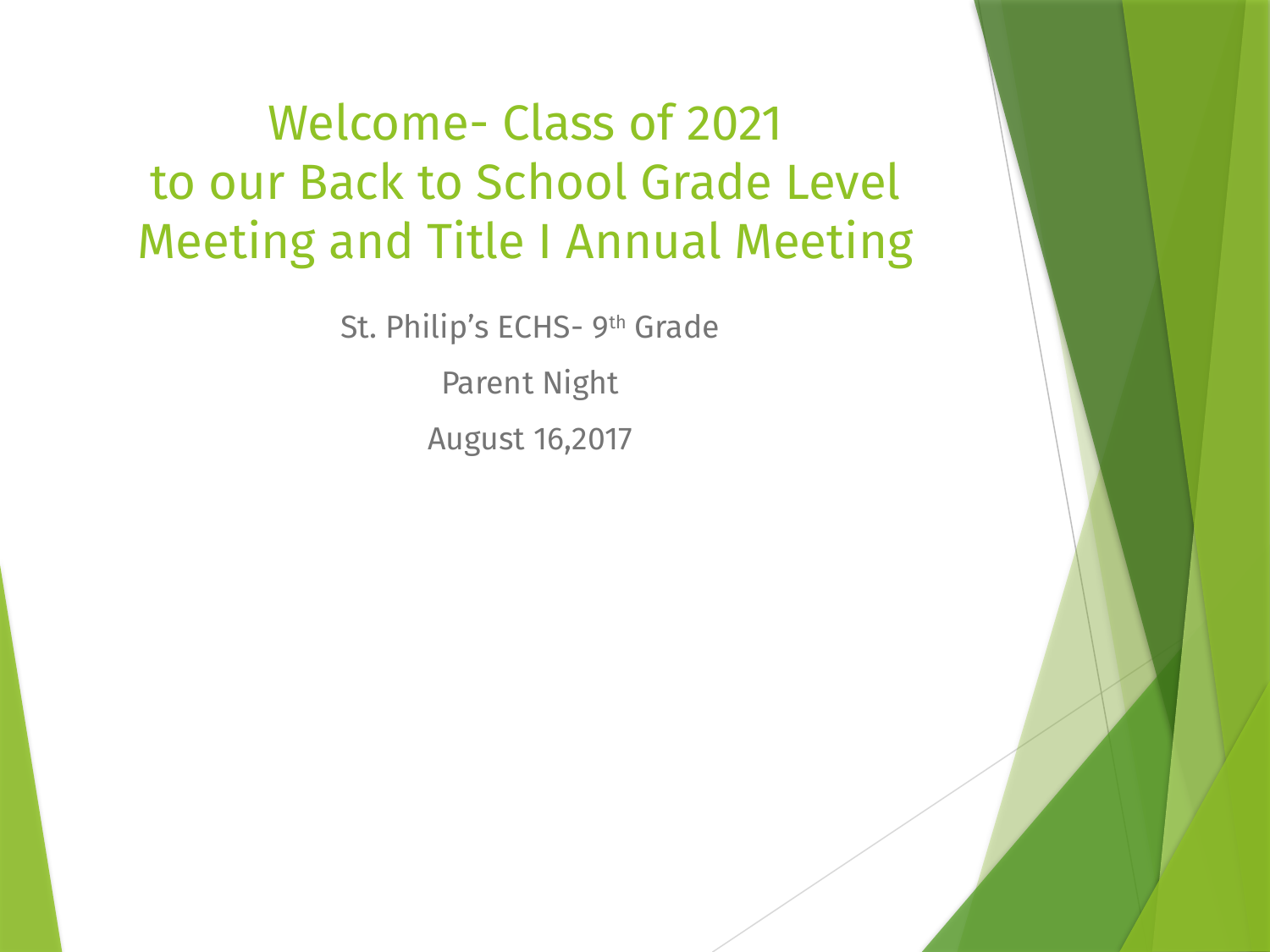

# Welcome- Class of 2021 to our Back to School Grade Level Meeting and Title I Annual Meeting
St. Philip’s ECHS- 9th Grade
Parent Night
August 16,2017